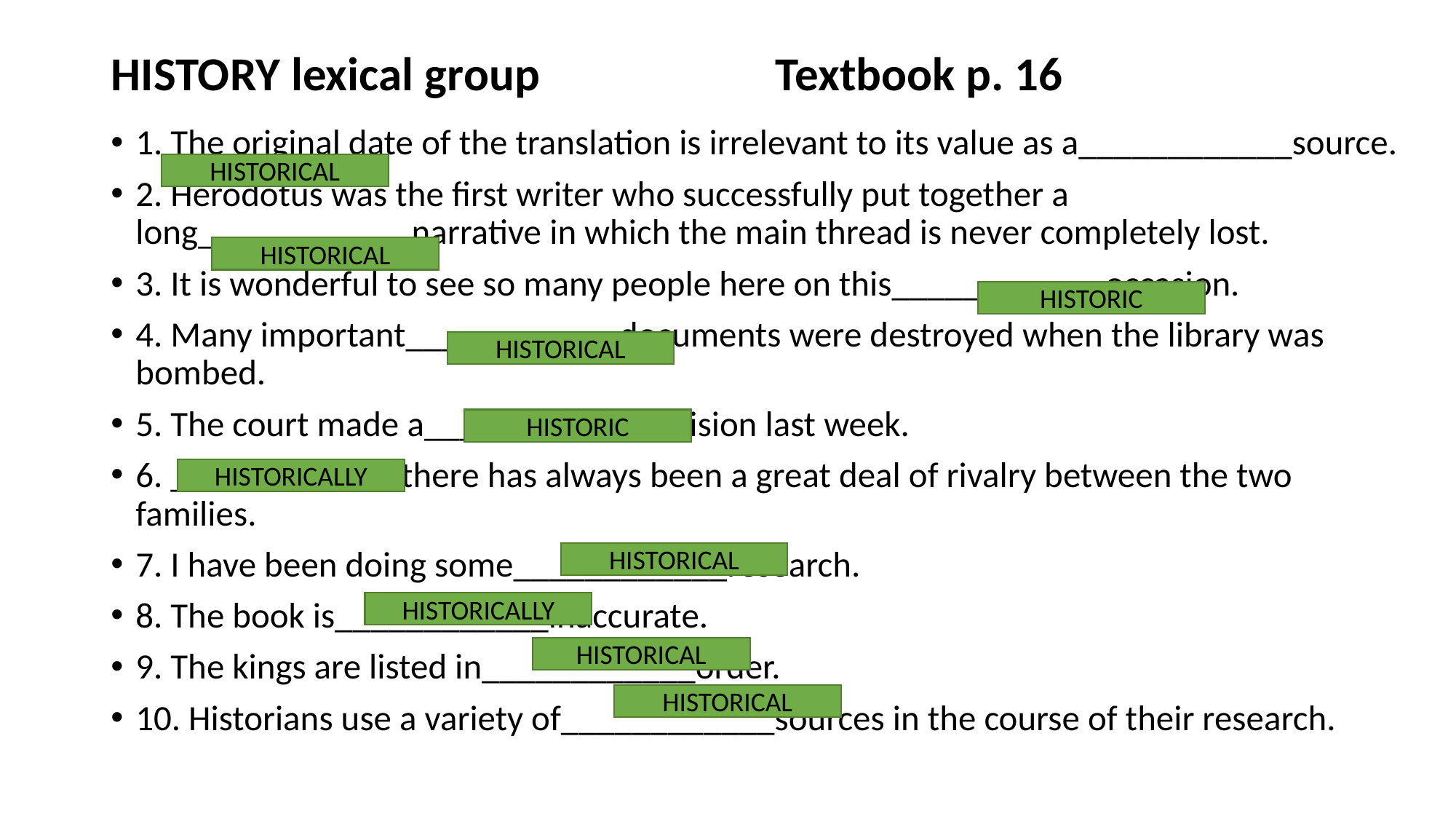

# HISTORY lexical group                      Textbook p. 16
1. The original date of the translation is irrelevant to its value as a____________source.
2. Herodotus was the first writer who successfully put together a long____________narrative in which the main thread is never completely lost.
3. It is wonderful to see so many people here on this____________occasion.
4. Many important____________documents were destroyed when the library was bombed.
5. The court made a____________decision last week.
6. ____________, there has always been a great deal of rivalry between the two families.
7. I have been doing some____________research.
8. The book is____________inaccurate.
9. The kings are listed in____________order.
10. Historians use a variety of____________sources in the course of their research.

HISTORICAL
HISTORICAL
HISTORIC
HISTORICAL
HISTORIC
HISTORICALLY
HISTORICAL
HISTORICALLY
HISTORICAL
HISTORICAL